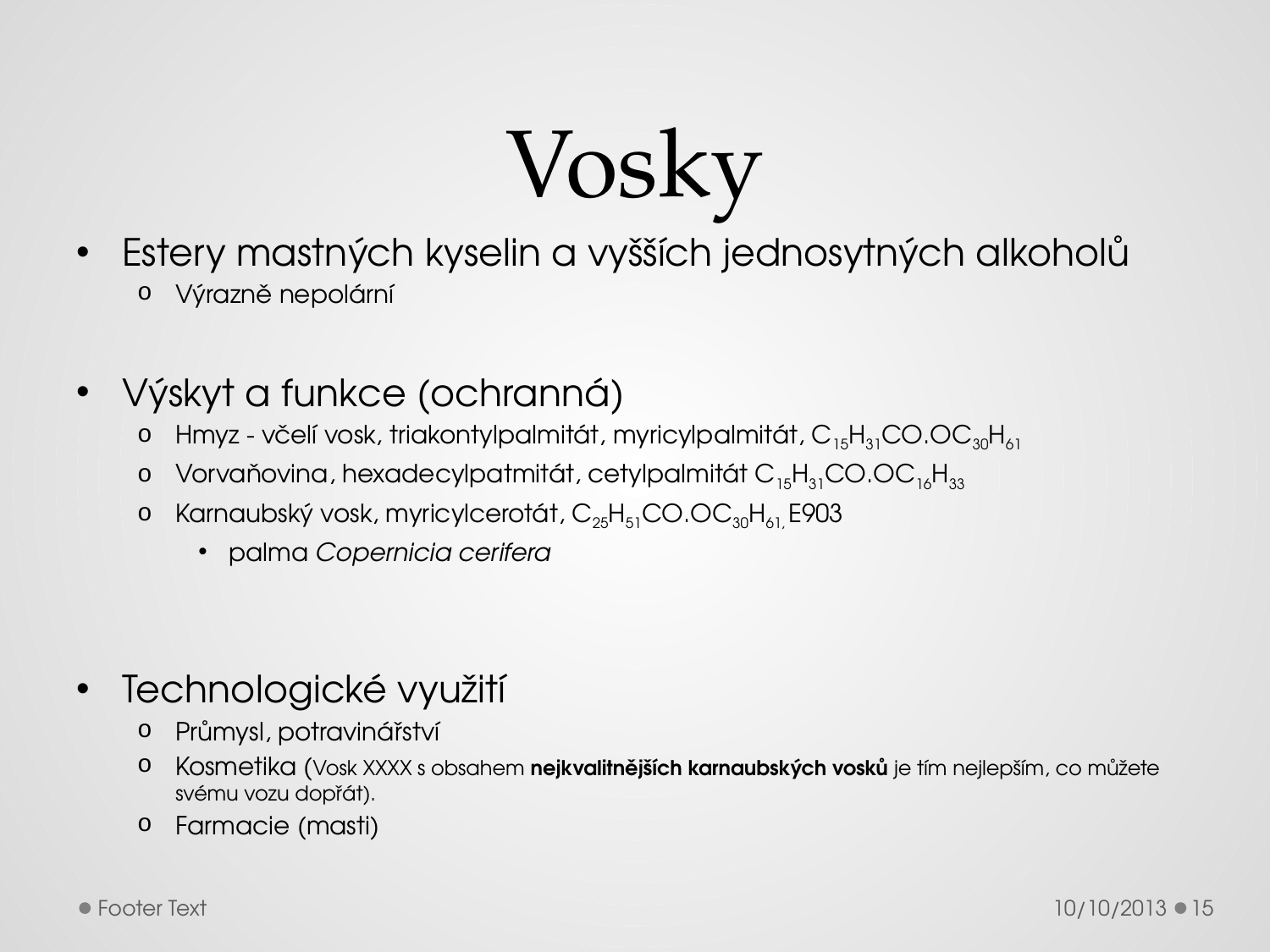

# Vosky
Estery mastných kyselin a vyšších jednosytných alkoholů
Výrazně nepolární

Výskyt a funkce (ochranná)
Hmyz - včelí vosk, triakontylpalmitát, myricylpalmitát, C15H31CO.OC30H61
Vorvaňovina, hexadecylpatmitát, cetylpalmitát C15H31CO.OC16H33
Karnaubský vosk, myricylcerotát, C25H51CO.OC30H61, E903
palma Copernicia cerifera

Technologické využití
Průmysl, potravinářství
Kosmetika (Vosk XXXX s obsahem nejkvalitnějších karnaubských vosků je tím nejlepším, co můžete svému vozu dopřát).
Farmacie (masti)

Footer Text
10/10/2013
15